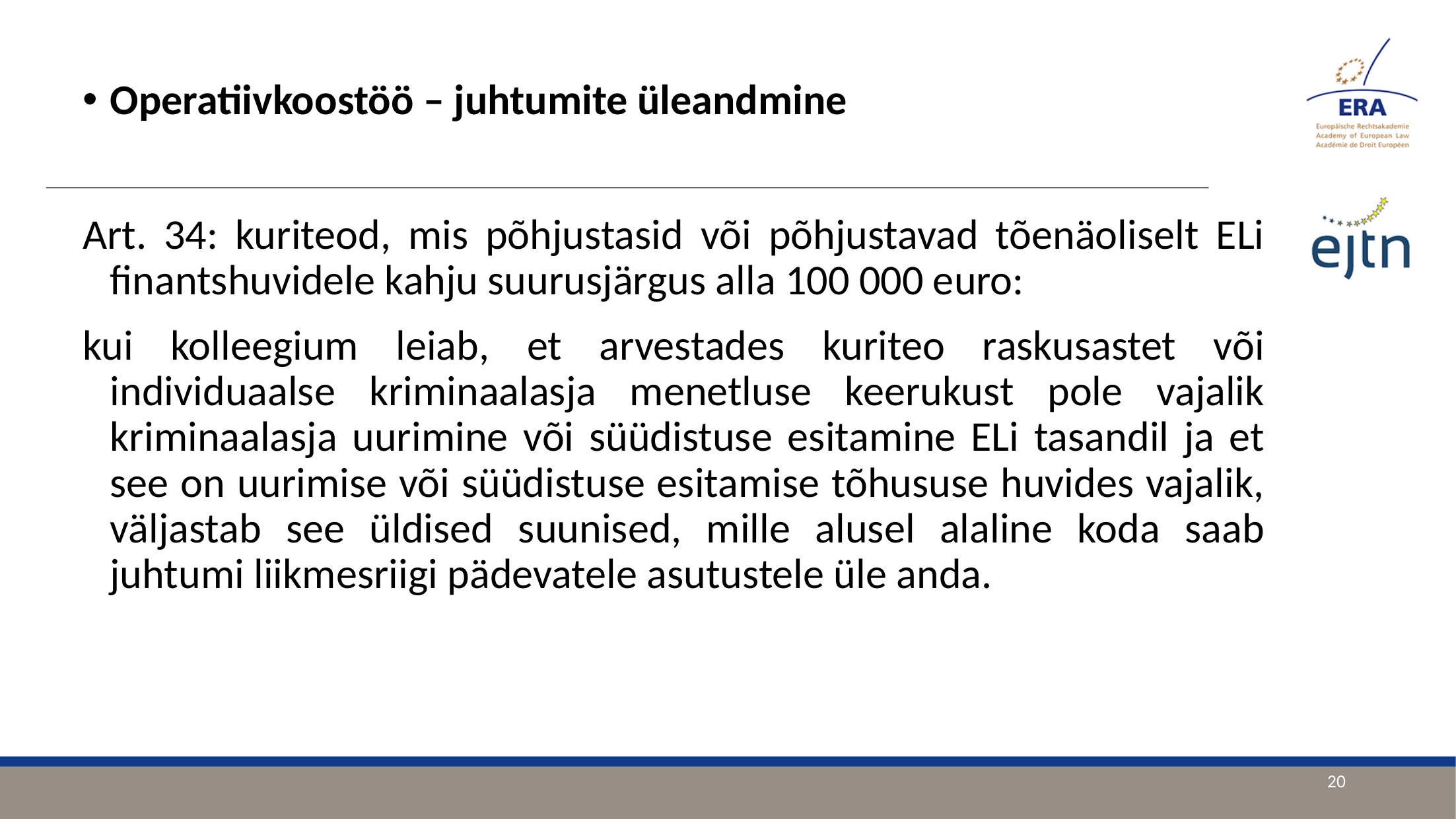

Operatiivkoostöö – juhtumite üleandmine
Art. 34: kuriteod, mis põhjustasid või põhjustavad tõenäoliselt ELi finantshuvidele kahju suurusjärgus alla 100 000 euro:
kui kolleegium leiab, et arvestades kuriteo raskusastet või individuaalse kriminaalasja menetluse keerukust pole vajalik kriminaalasja uurimine või süüdistuse esitamine ELi tasandil ja et see on uurimise või süüdistuse esitamise tõhususe huvides vajalik, väljastab see üldised suunised, mille alusel alaline koda saab juhtumi liikmesriigi pädevatele asutustele üle anda.
20